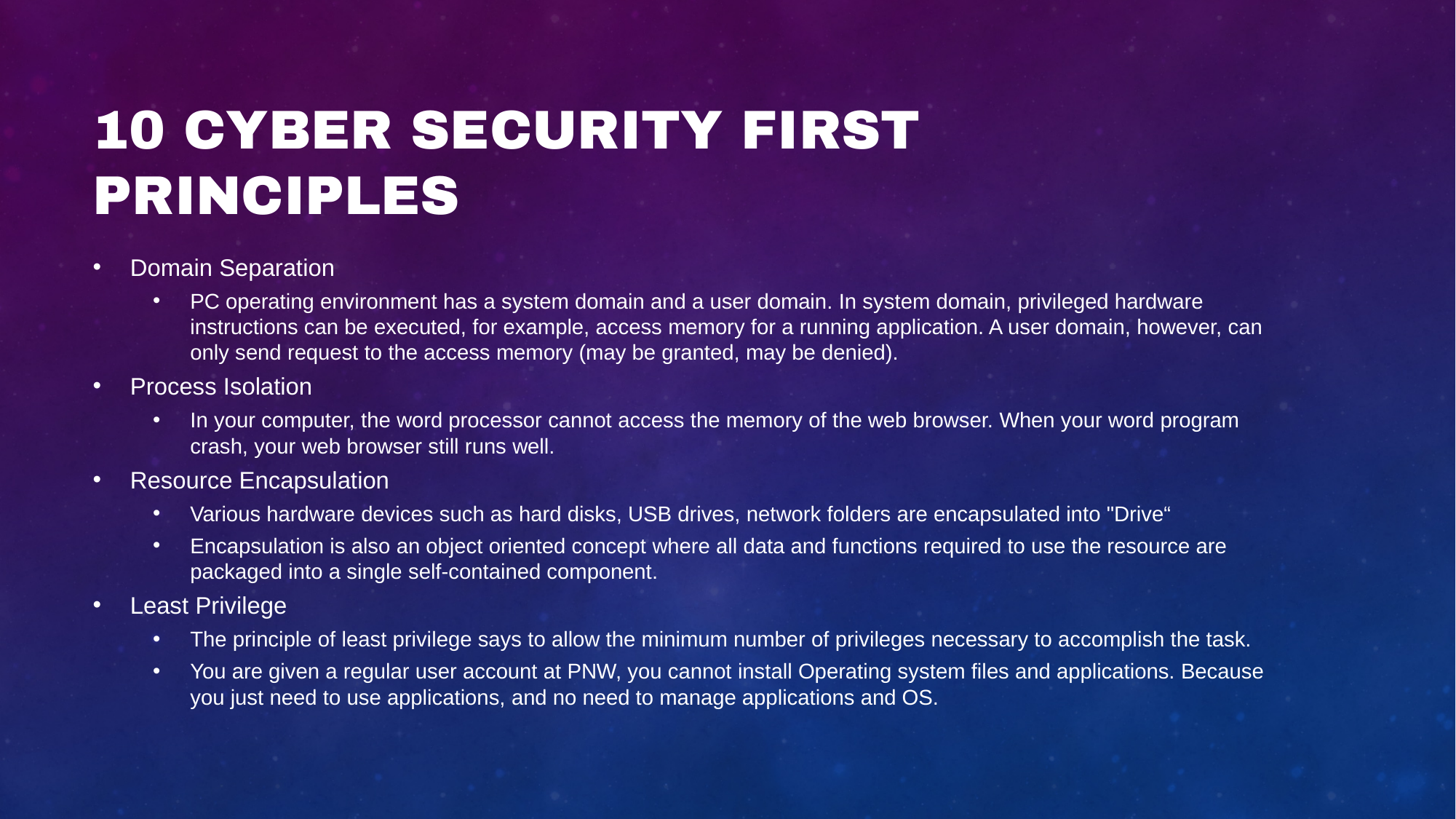

# 10 Cyber Security First Principles
Domain Separation
PC operating environment has a system domain and a user domain. In system domain, privileged hardware instructions can be executed, for example, access memory for a running application. A user domain, however, can only send request to the access memory (may be granted, may be denied).
Process Isolation
In your computer, the word processor cannot access the memory of the web browser. When your word program crash, your web browser still runs well.
Resource Encapsulation
Various hardware devices such as hard disks, USB drives, network folders are encapsulated into "Drive“
Encapsulation is also an object oriented concept where all data and functions required to use the resource are packaged into a single self-contained component.
Least Privilege
The principle of least privilege says to allow the minimum number of privileges necessary to accomplish the task.
You are given a regular user account at PNW, you cannot install Operating system files and applications. Because you just need to use applications, and no need to manage applications and OS.